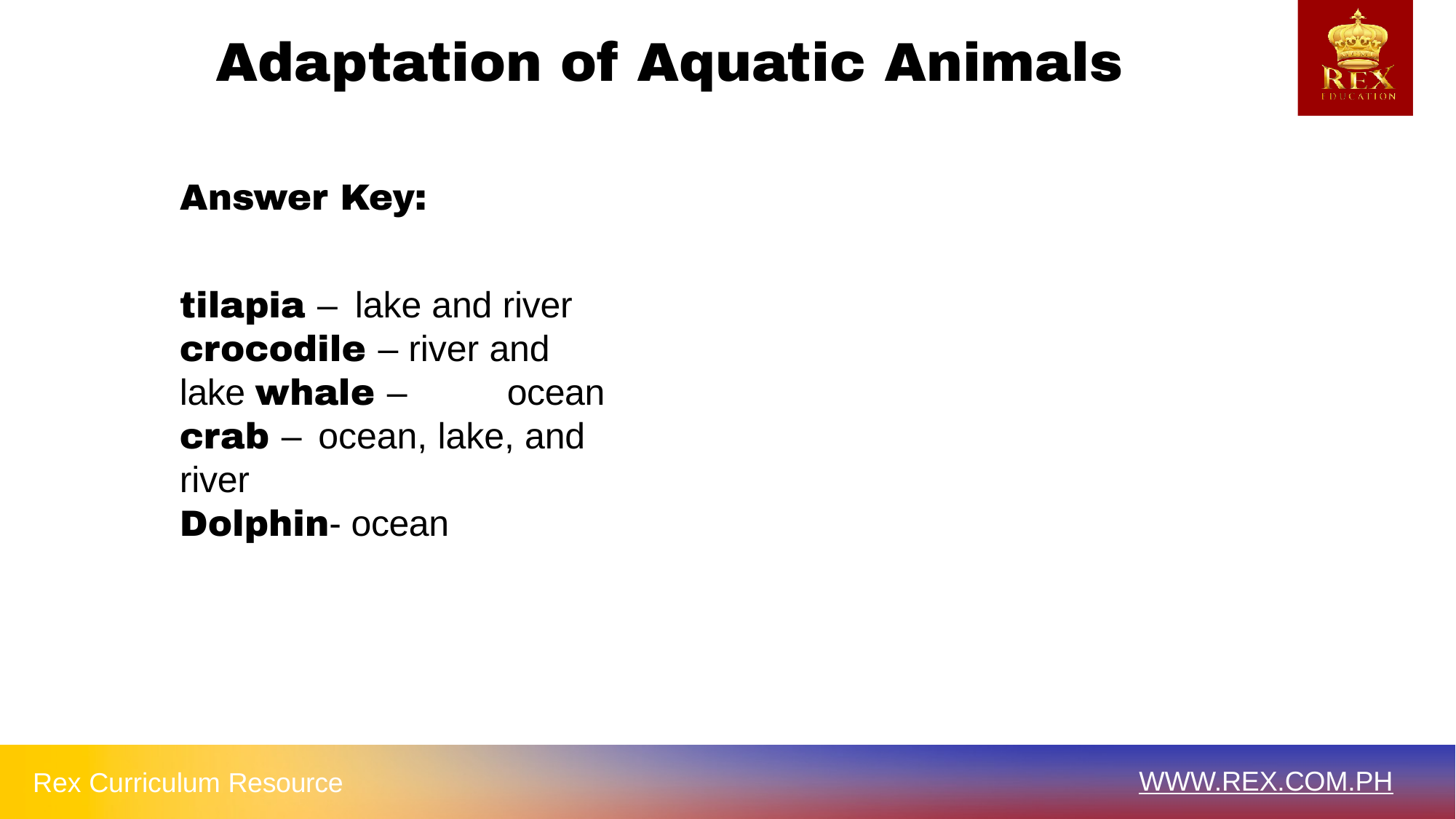

# Adaptation of Aquatic Animals
Answer Key:

tilapia –		lake and river crocodile – river and lake whale –	ocean
crab –	ocean, lake, and river
Dolphin- ocean
WWW.REX.COM.PH
Rex Curriculum Resource